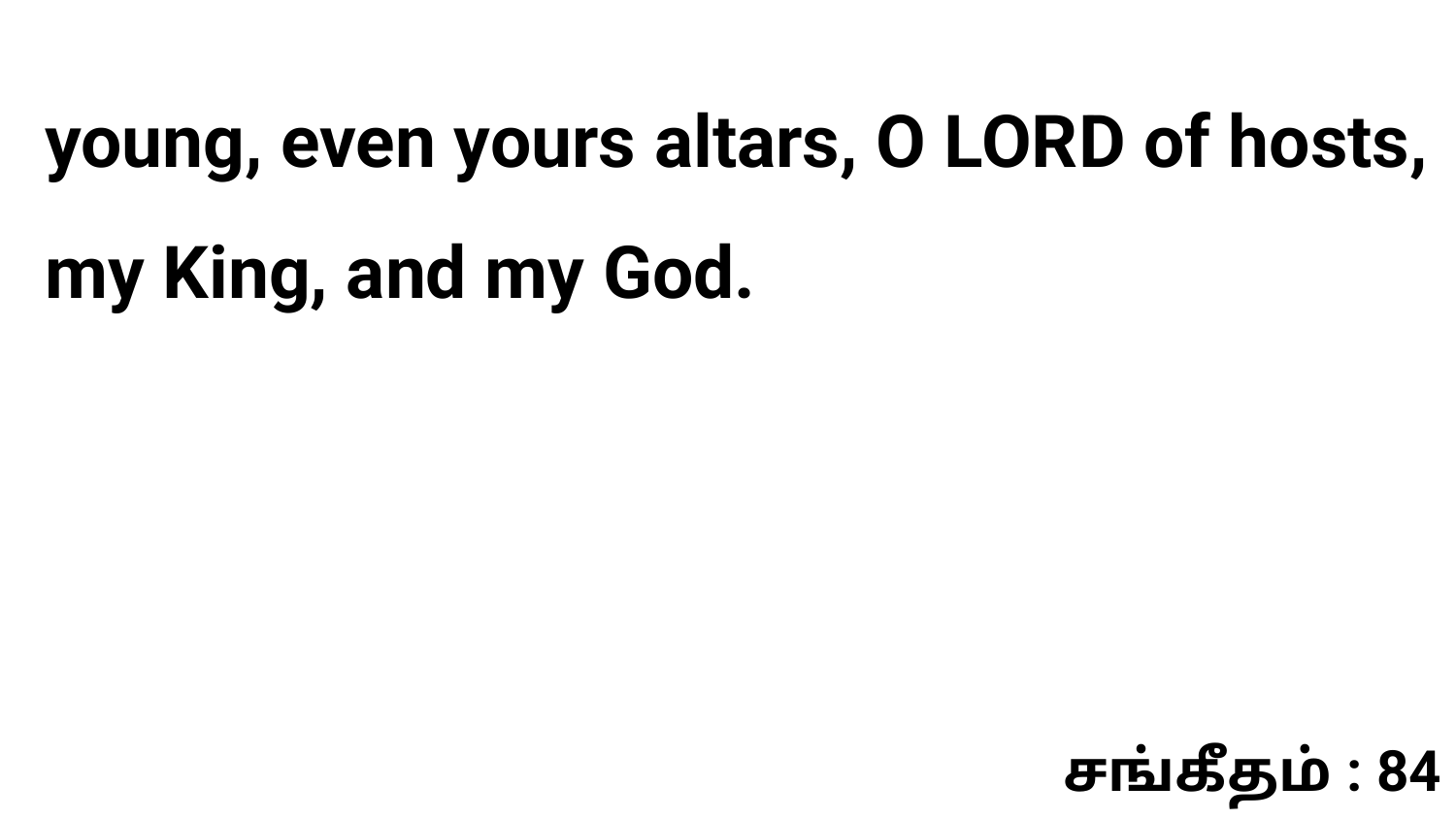

young, even yours altars, O LORD of hosts, my King, and my God.
சங்கீதம் : 84